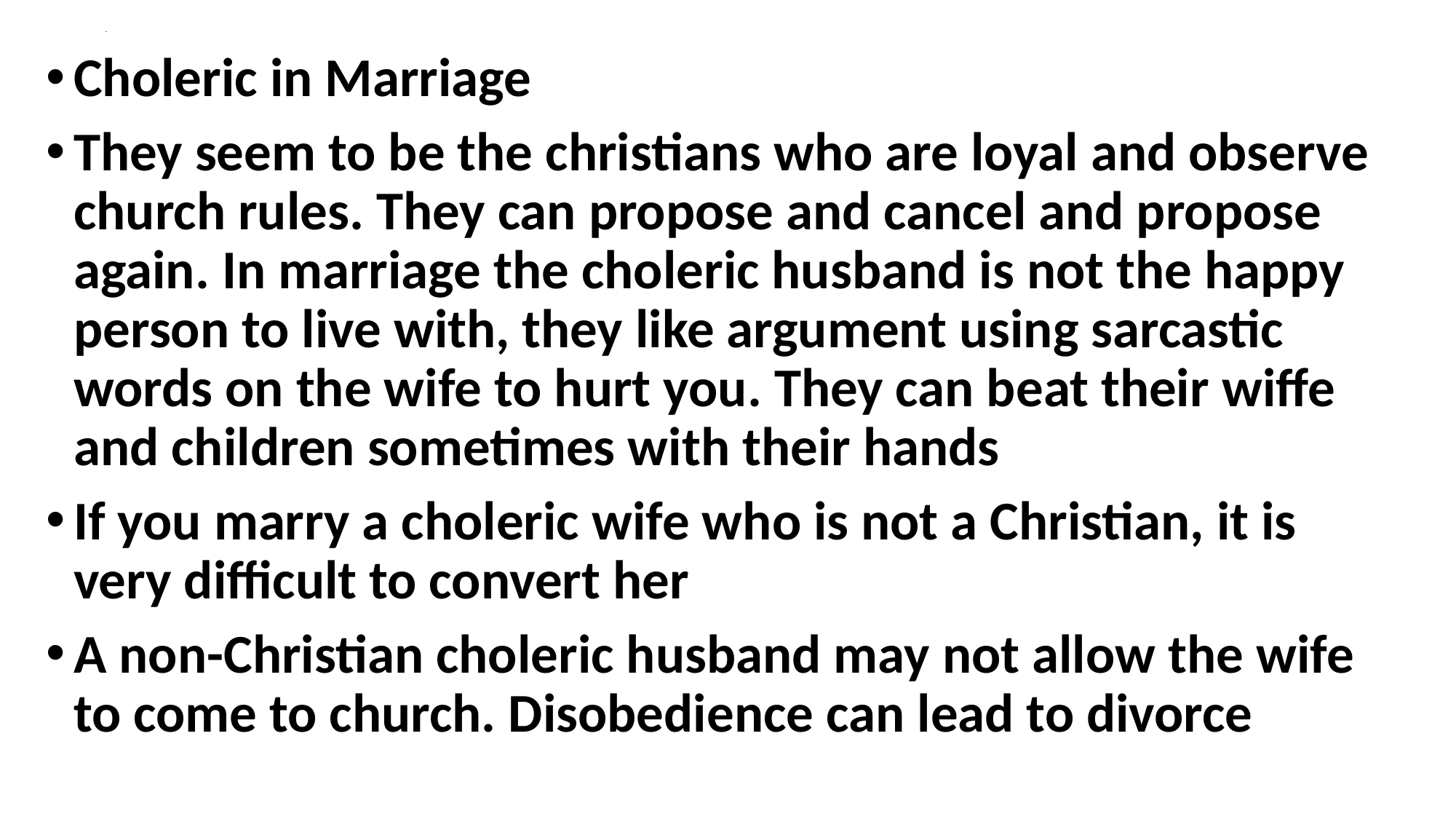

# .
Choleric in Marriage
They seem to be the christians who are loyal and observe church rules. They can propose and cancel and propose again. In marriage the choleric husband is not the happy person to live with, they like argument using sarcastic words on the wife to hurt you. They can beat their wiffe and children sometimes with their hands
If you marry a choleric wife who is not a Christian, it is very difficult to convert her
A non-Christian choleric husband may not allow the wife to come to church. Disobedience can lead to divorce